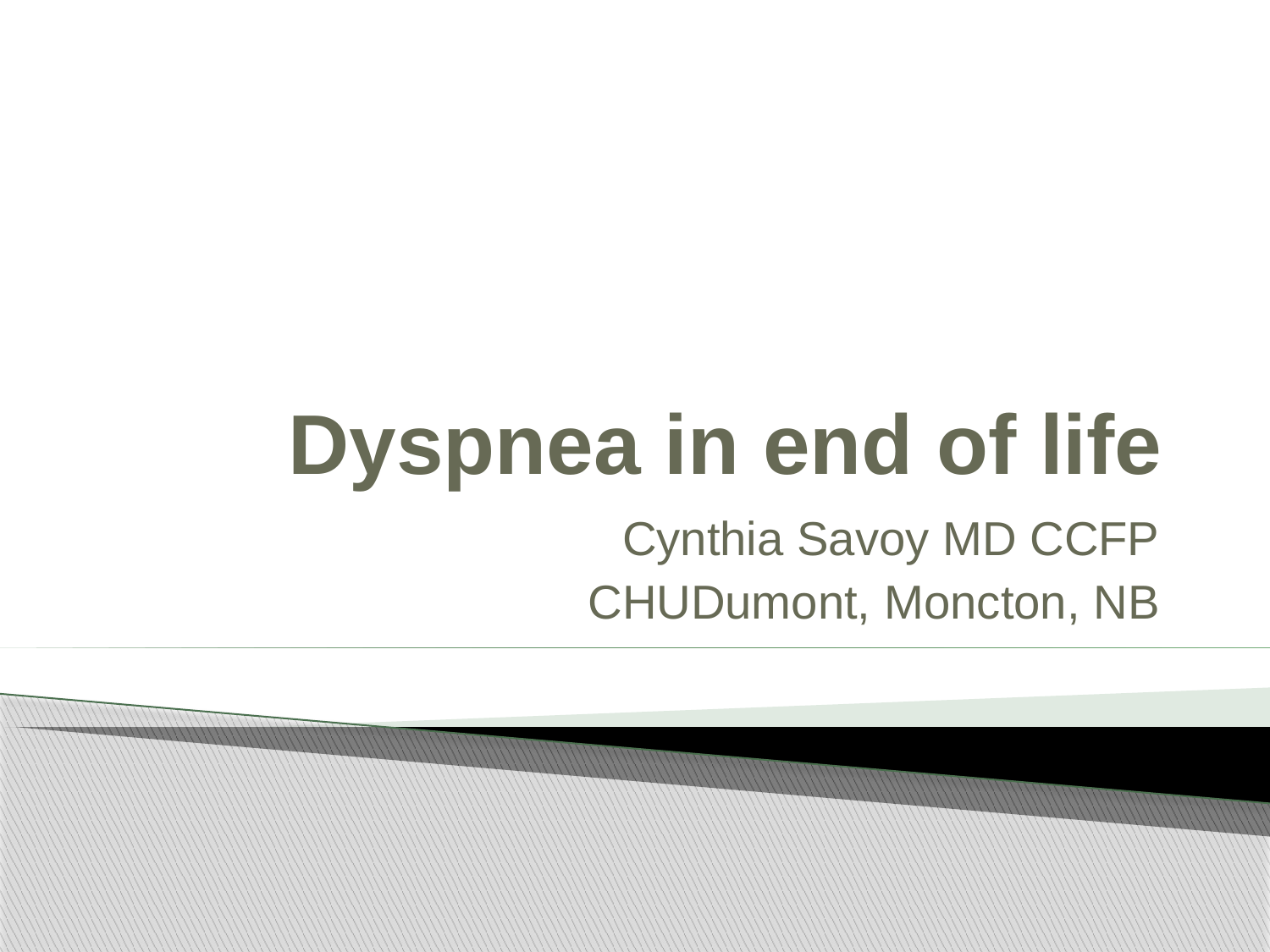

# Dyspnea in end of life
Cynthia Savoy MD CCFP
CHUDumont, Moncton, NB